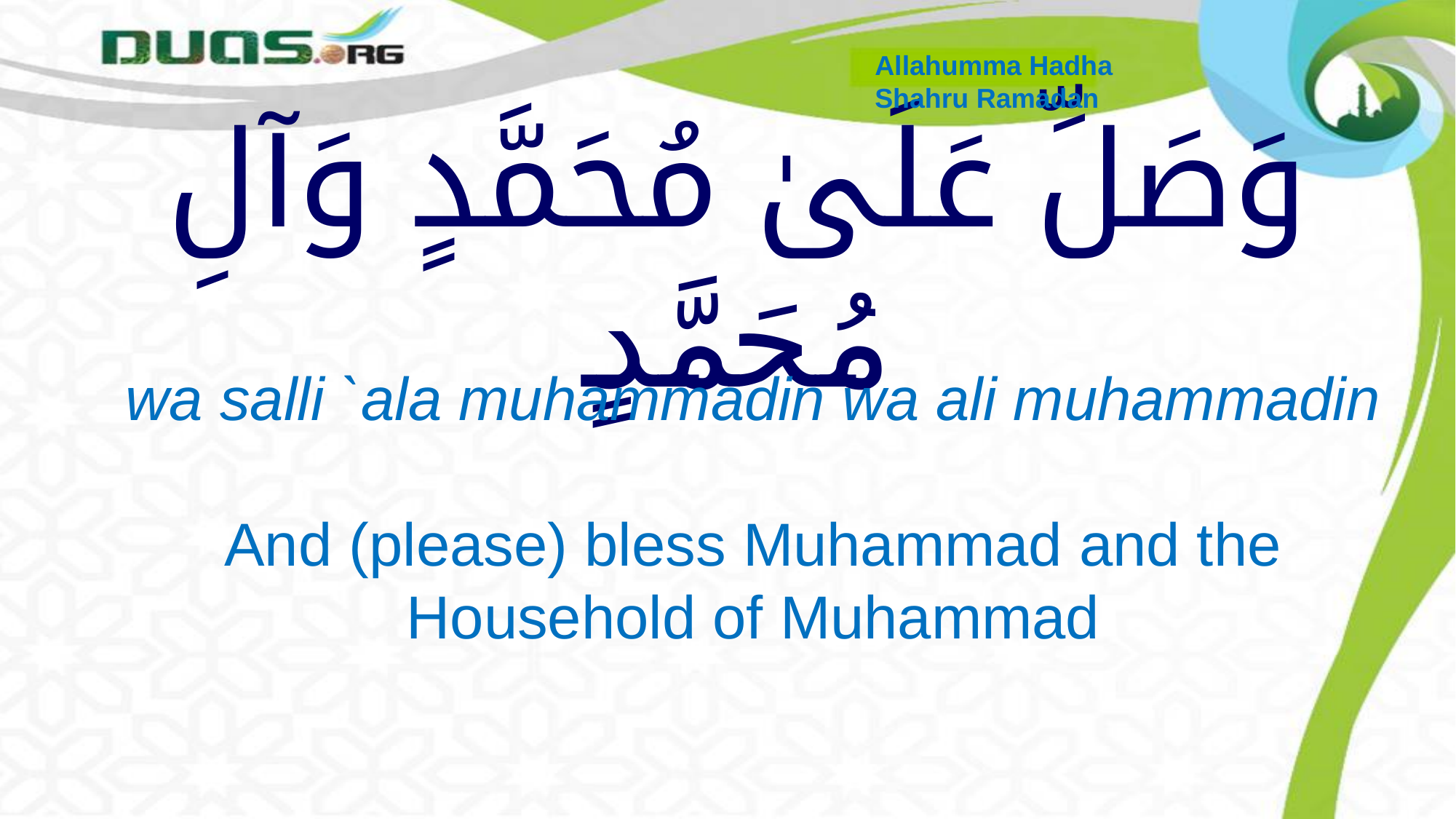

Allahumma Hadha
Shahru Ramadan
# وَصَلِّ عَلَىٰ مُحَمَّدٍ وَآلِ مُحَمَّدٍ
wa salli `ala muhammadin wa ali muhammadin

And (please) bless Muhammad and the Household of Muhammad